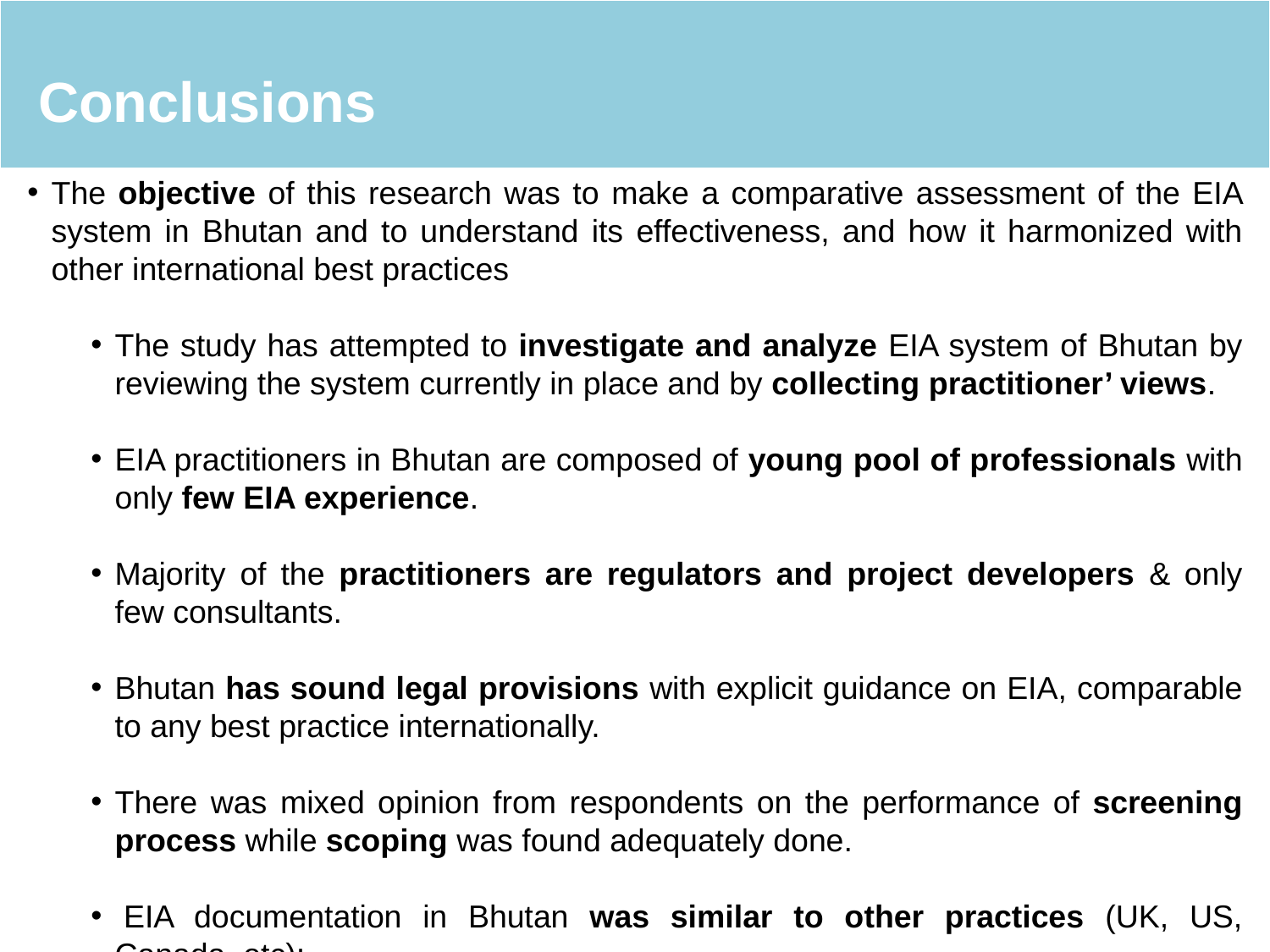

Conclusions
The objective of this research was to make a comparative assessment of the EIA system in Bhutan and to understand its effectiveness, and how it harmonized with other international best practices

The study has attempted to investigate and analyze EIA system of Bhutan by reviewing the system currently in place and by collecting practitioner’ views.

EIA practitioners in Bhutan are composed of young pool of professionals with only few EIA experience.

Majority of the practitioners are regulators and project developers & only few consultants.

Bhutan has sound legal provisions with explicit guidance on EIA, comparable to any best practice internationally.

There was mixed opinion from respondents on the performance of screening process while scoping was found adequately done.

 EIA documentation in Bhutan was similar to other practices (UK, US, Canada, etc);